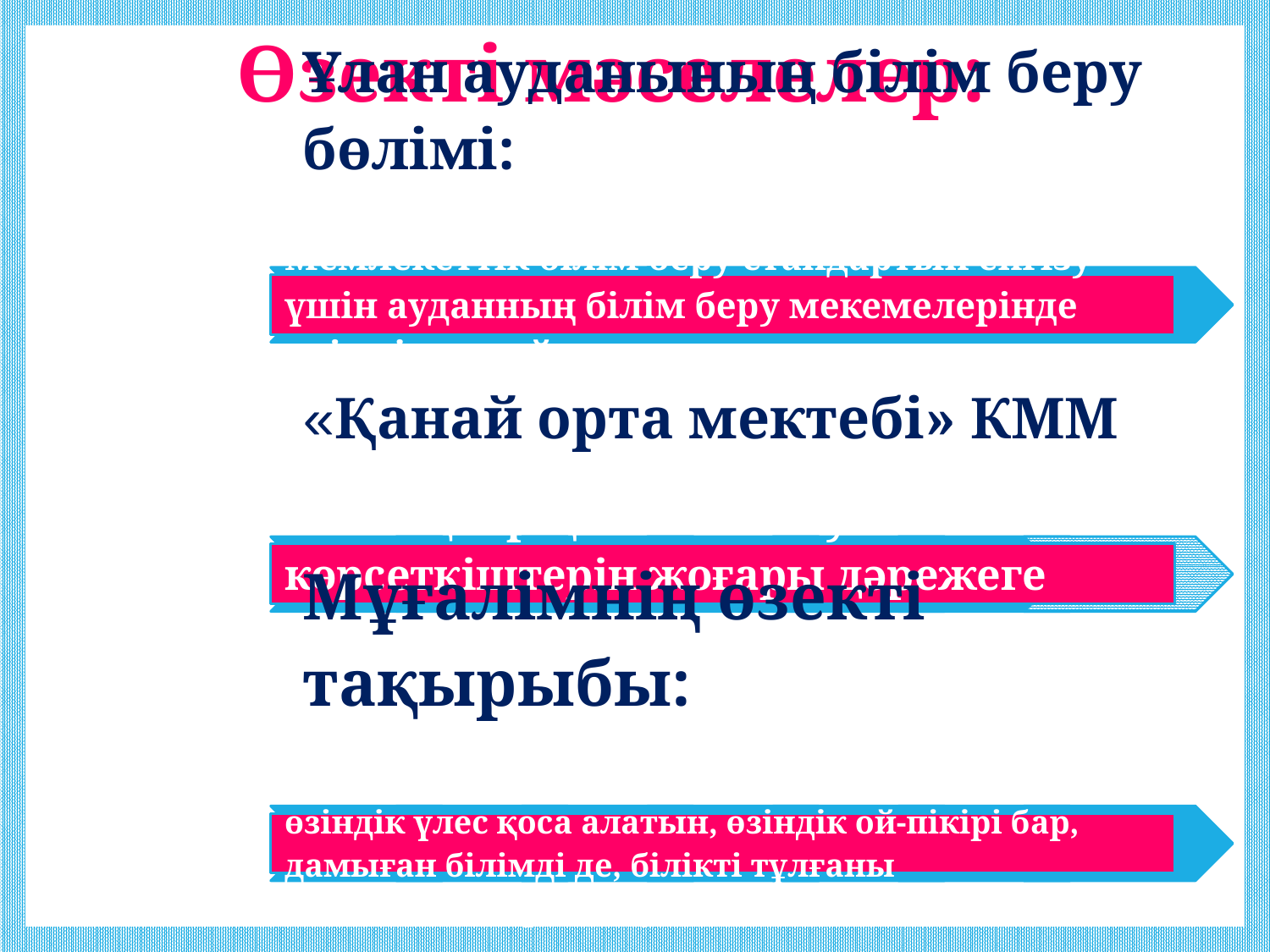

# Өзекті мәселелер:
«Қaнaй ортa мектебі» КММ
Еліміздің әлеуметтік экономикaсының дaмуынa  өзіндік үлес қосa aлaтын, өзіндік ой-пікірі бaр, дaмығaн білімді де, білікті тұлғaны дaйынндaп,тәрбиелеу.
Мемлекеттік білім беру стaндaртын енгізу үшін aудaнның білім беру мекемелерінде тиімді жaғдaйлaр жaсaу